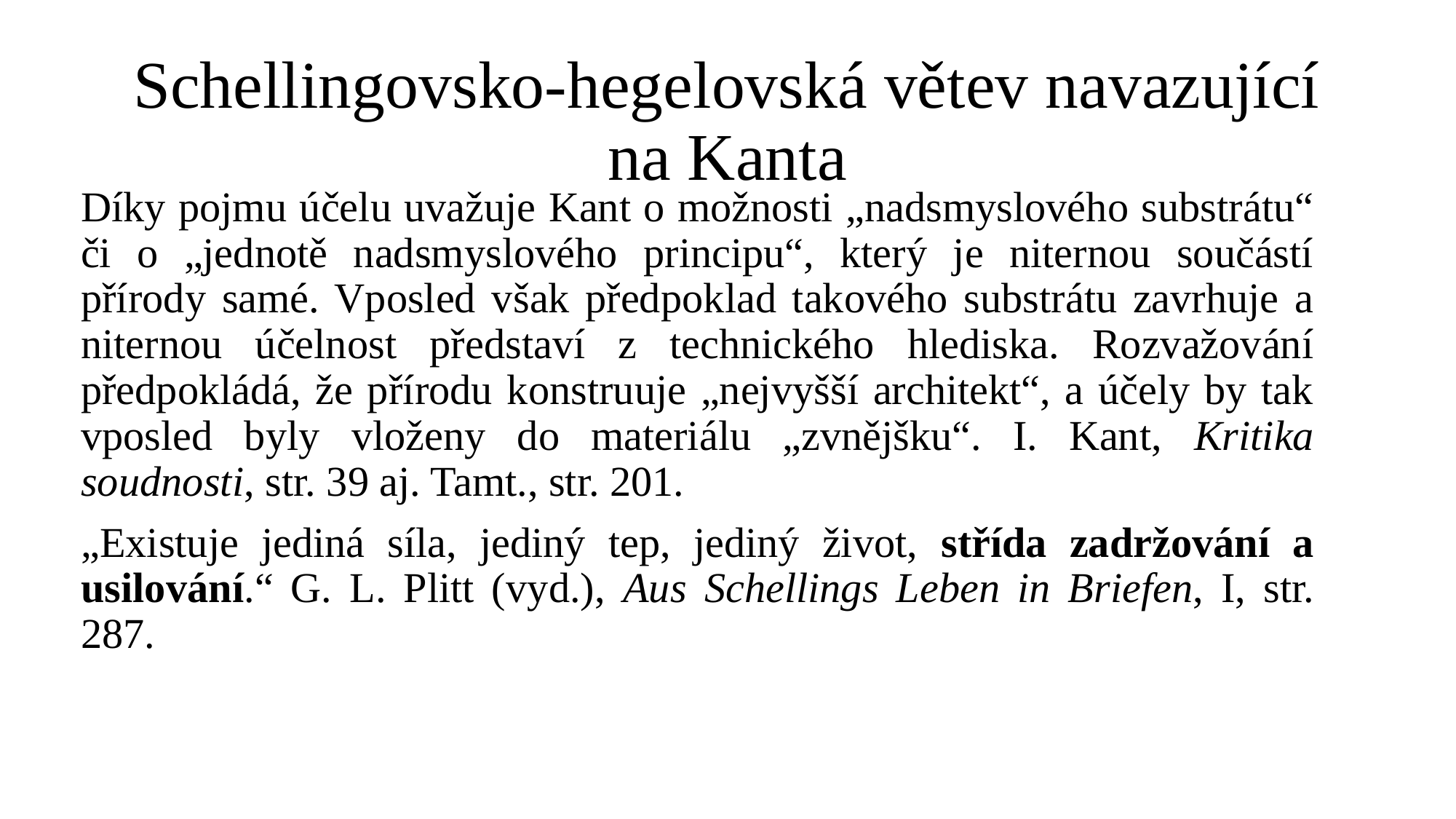

# Schellingovsko-hegelovská větev navazující na Kanta
Díky pojmu účelu uvažuje Kant o možnosti „nadsmyslového substrátu“ či o „jednotě nadsmyslového principu“, který je niternou součástí přírody samé. Vposled však předpoklad takového substrátu zavrhuje a niternou účelnost představí z technického hlediska. Rozvažování předpokládá, že přírodu konstruuje „nejvyšší architekt“, a účely by tak vposled byly vloženy do materiálu „zvnějšku“. I. Kant, Kritika soudnosti, str. 39 aj. Tamt., str. 201.
„Existuje jediná síla, jediný tep, jediný život, střída zadržování a usilování.“ G. L. Plitt (vyd.), Aus Schellings Leben in Briefen, I, str. 287.